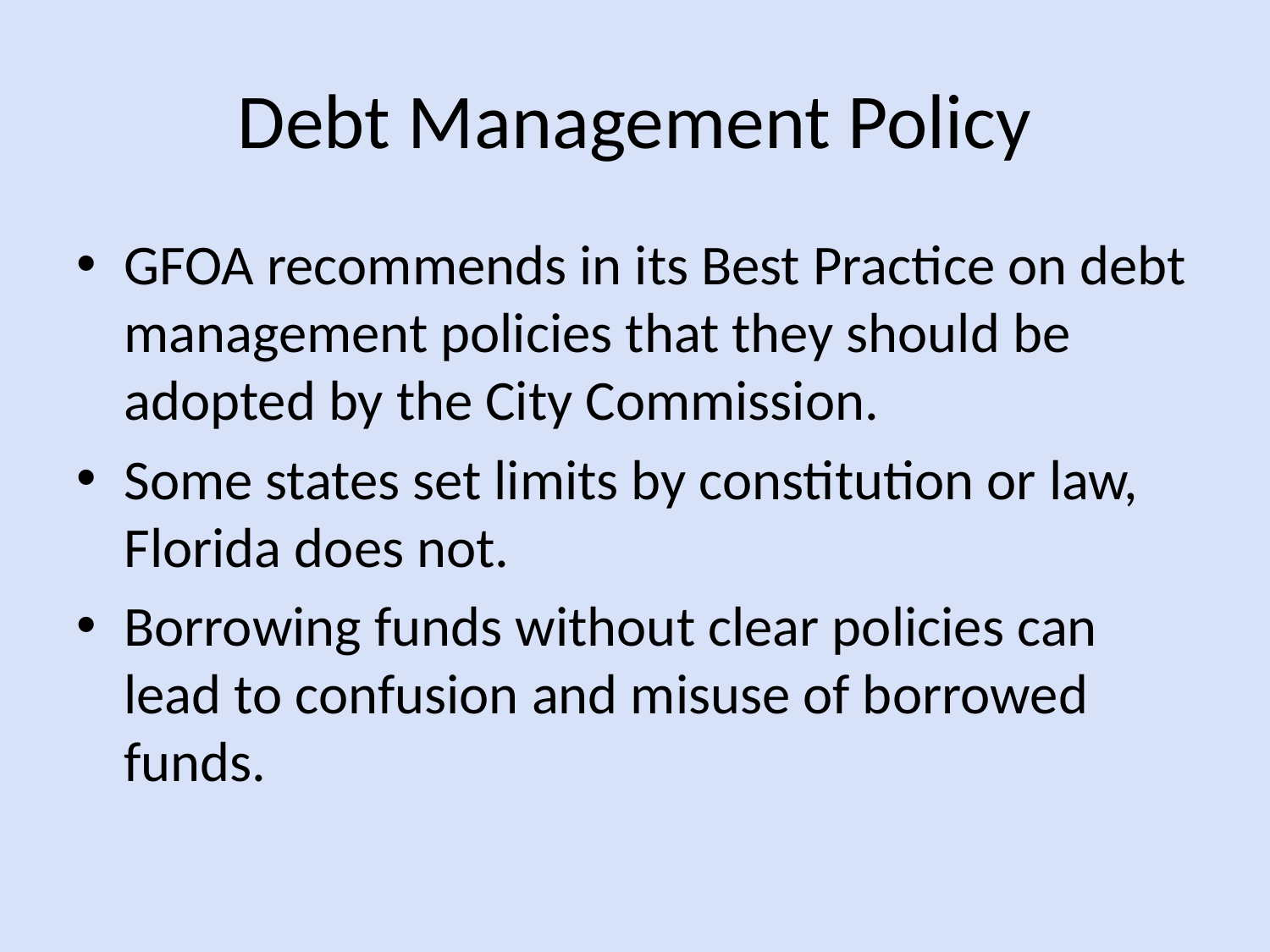

# Debt Management Policy
GFOA recommends in its Best Practice on debt management policies that they should be adopted by the City Commission.
Some states set limits by constitution or law, Florida does not.
Borrowing funds without clear policies can lead to confusion and misuse of borrowed funds.